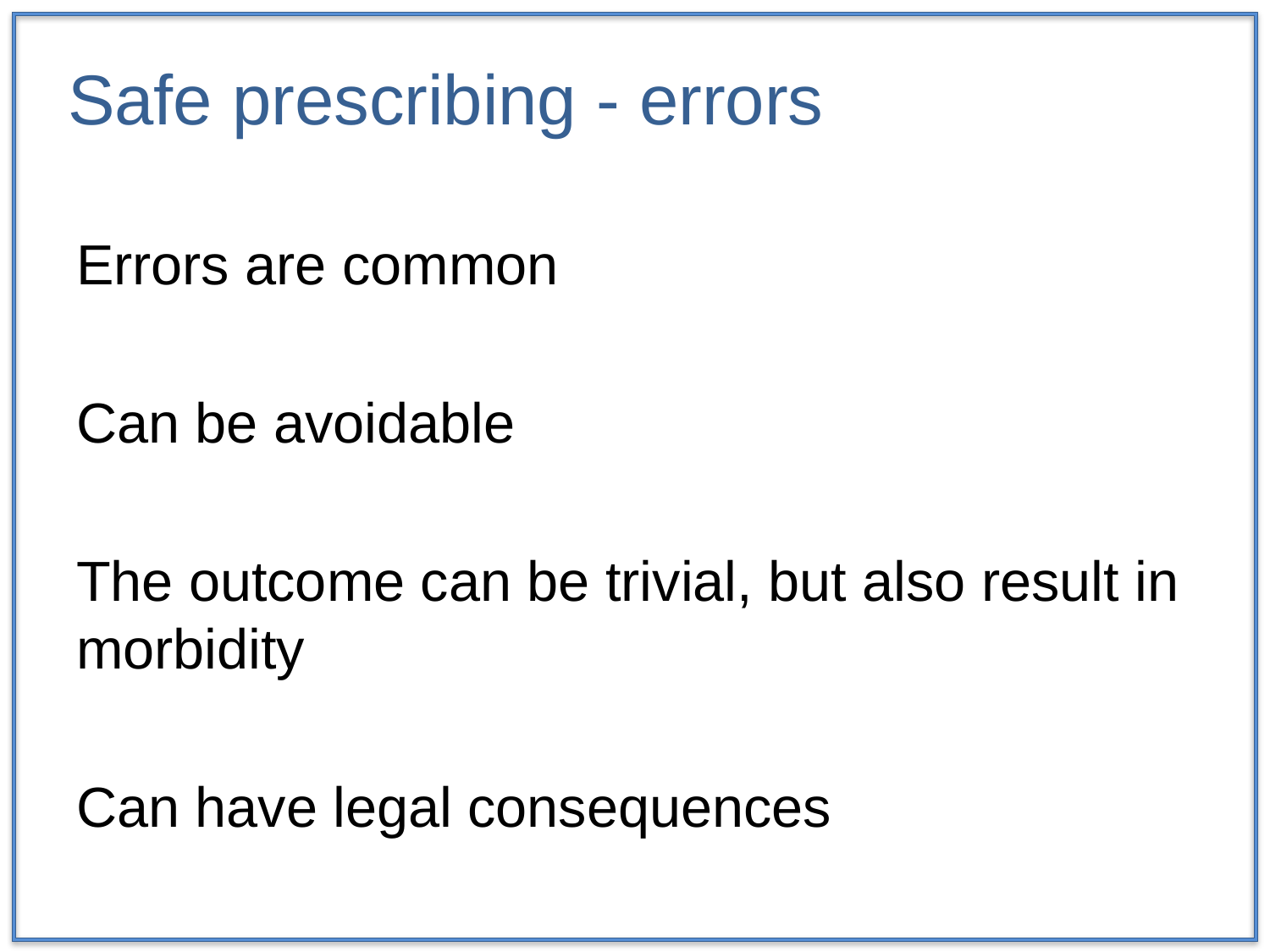

# Safe prescribing - errors
Errors are common

Can be avoidable

The outcome can be trivial, but also result in morbidity

Can have legal consequences